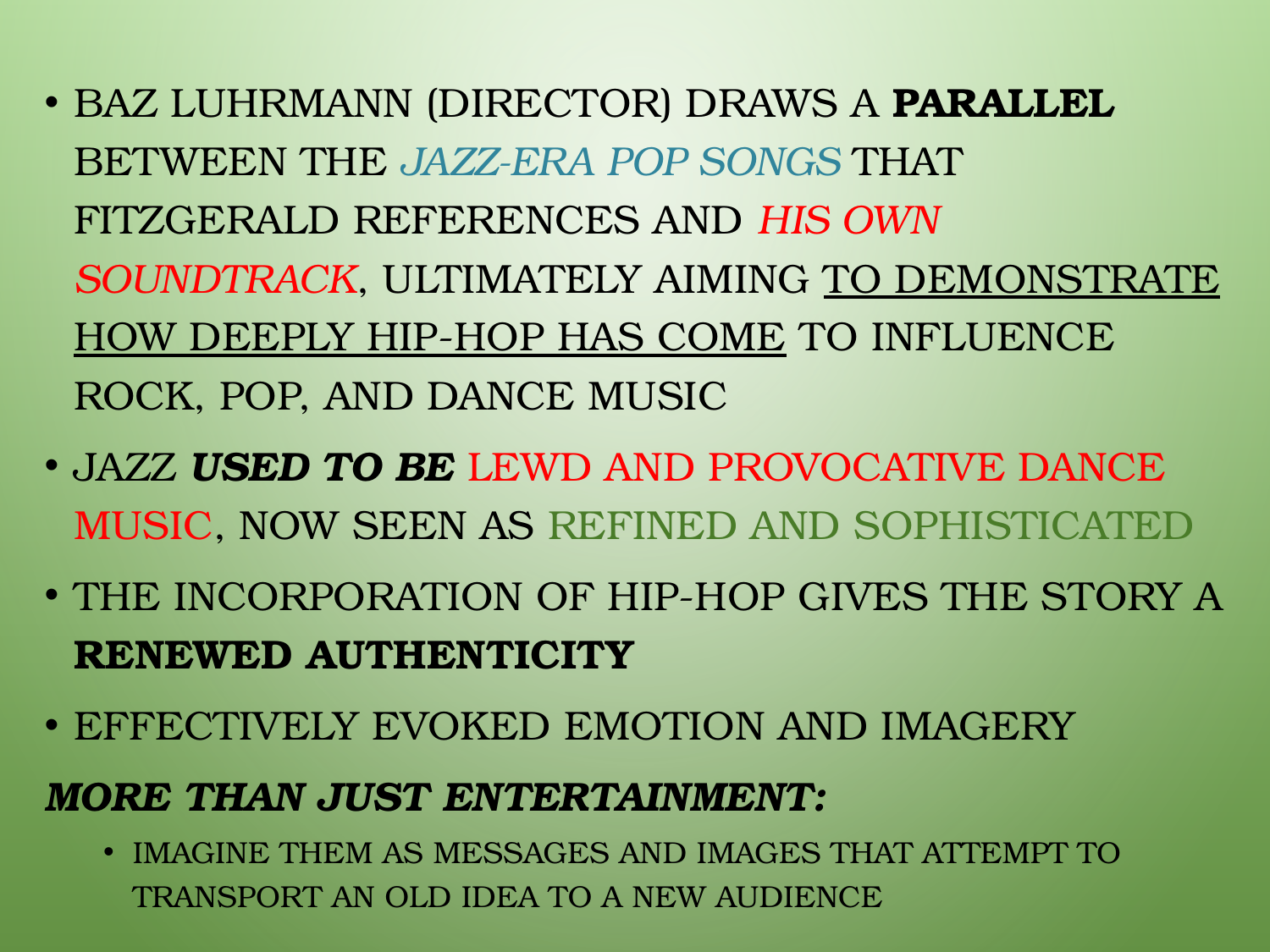

Baz Luhrmann (director) draws a parallel between the Jazz-era pop songs that Fitzgerald references and his own soundtrack, ultimately aiming to demonstrate how deeply hip-hop has come to influence rock, pop, and dance music
Jazz used to be lewd and provocative dance music, now seen as refined and sophisticated
The incorporation of hip-hop gives the story a renewed authenticity
Effectively evoked emotion and imagery
More than just entertainment:
Imagine them as messages and images that attempt to transport an old idea to a new audience